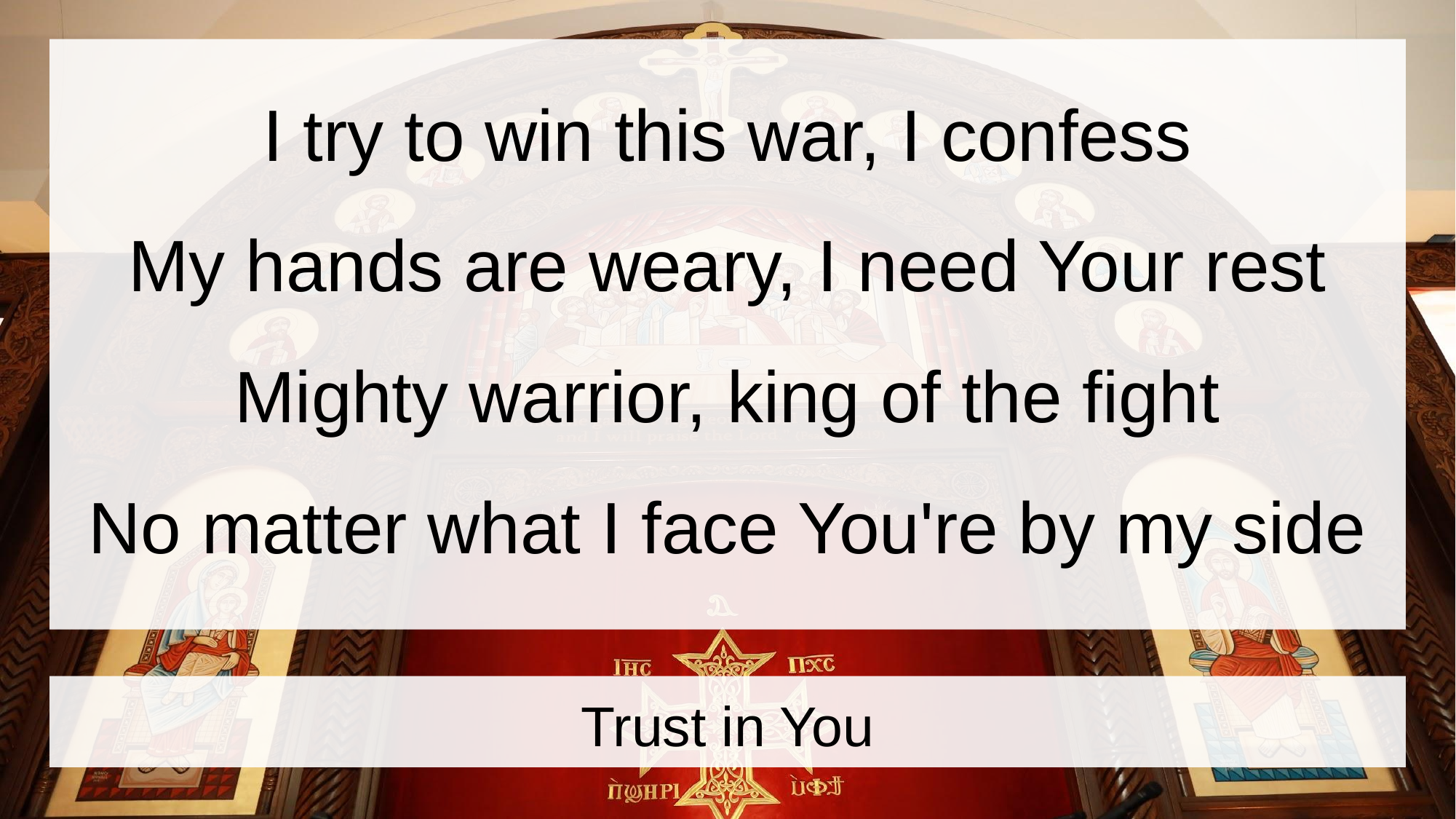

I try to win this war, I confess
My hands are weary, I need Your rest
Mighty warrior, king of the fight
No matter what I face You're by my side

# Trust in You